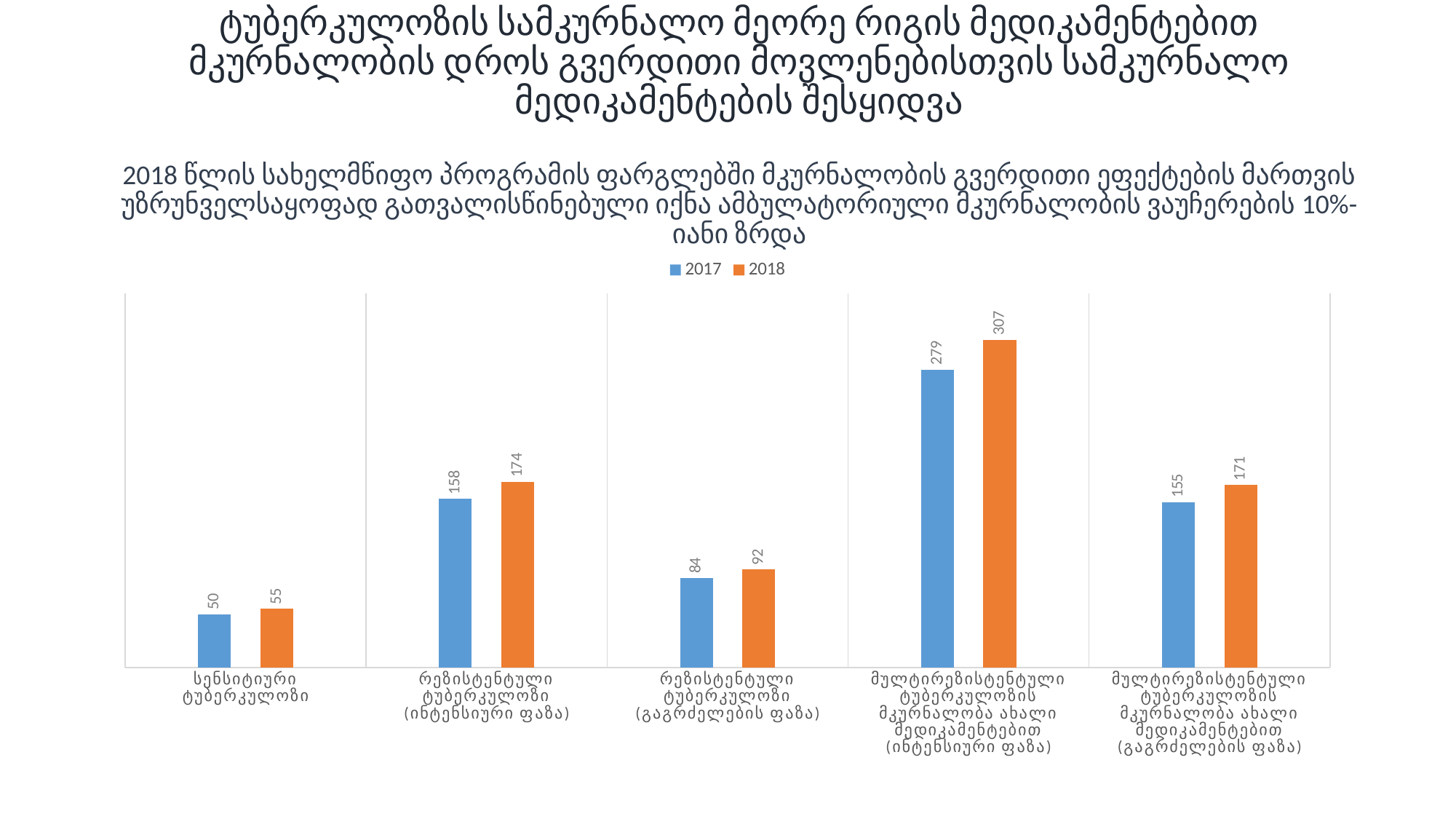

# ტუბერკულოზის სამკურნალო მეორე რიგის მედიკამენტებით მკურნალობის დროს გვერდითი მოვლენებისთვის სამკურნალო მედიკამენტების შესყიდვა 2018 წლის სახელმწიფო პროგრამის ფარგლებში მკურნალობის გვერდითი ეფექტების მართვის უზრუნველსაყოფად გათვალისწინებული იქნა ამბულატორიული მკურნალობის ვაუჩერების 10%-იანი ზრდა

### Chart

| Category | 2017 | 2018 |
|---|---|---|
| სენსიტიური ტუბერკულოზი | 50.0 | 55.0 |
| რეზისტენტული ტუბერკულოზი (ინტენსიური ფაზა) | 158.0 | 174.0 |
| რეზისტენტული ტუბერკულოზი (გაგრძელების ფაზა) | 84.0 | 92.0 |
| მულტირეზისტენტული ტუბერკულოზის მკურნალობა ახალი მედიკამენტებით (ინტენსიური ფაზა) | 279.0 | 307.0 |
| მულტირეზისტენტული ტუბერკულოზის მკურნალობა ახალი მედიკამენტებით (გაგრძელების ფაზა) | 155.0 | 171.0 |